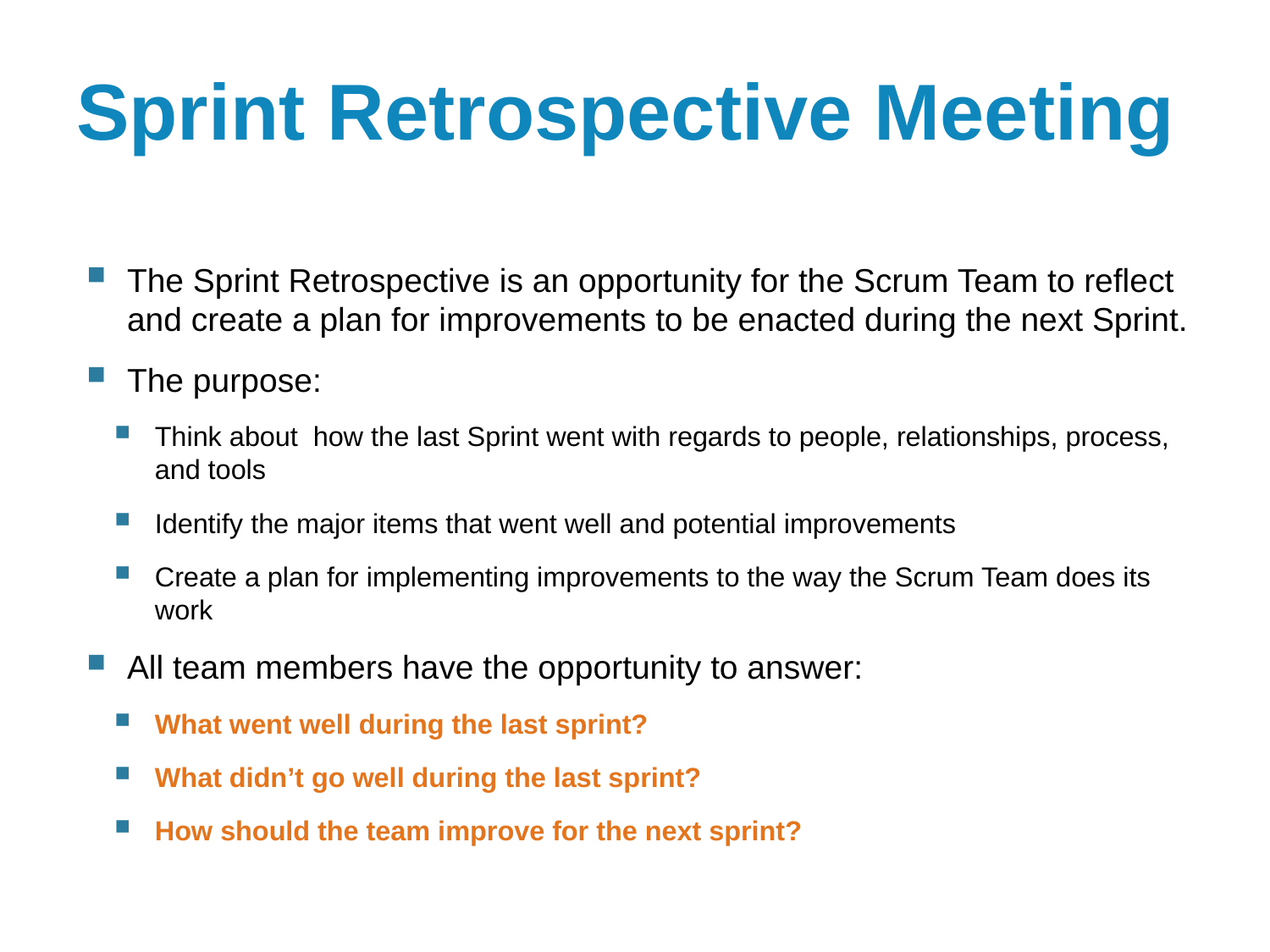

# Sprint Retrospective Meeting
The Sprint Retrospective is an opportunity for the Scrum Team to reflect and create a plan for improvements to be enacted during the next Sprint.
The purpose:
Think about  how the last Sprint went with regards to people, relationships, process, and tools
Identify the major items that went well and potential improvements
Create a plan for implementing improvements to the way the Scrum Team does its work
All team members have the opportunity to answer:
What went well during the last sprint?
What didn’t go well during the last sprint?
How should the team improve for the next sprint?

15